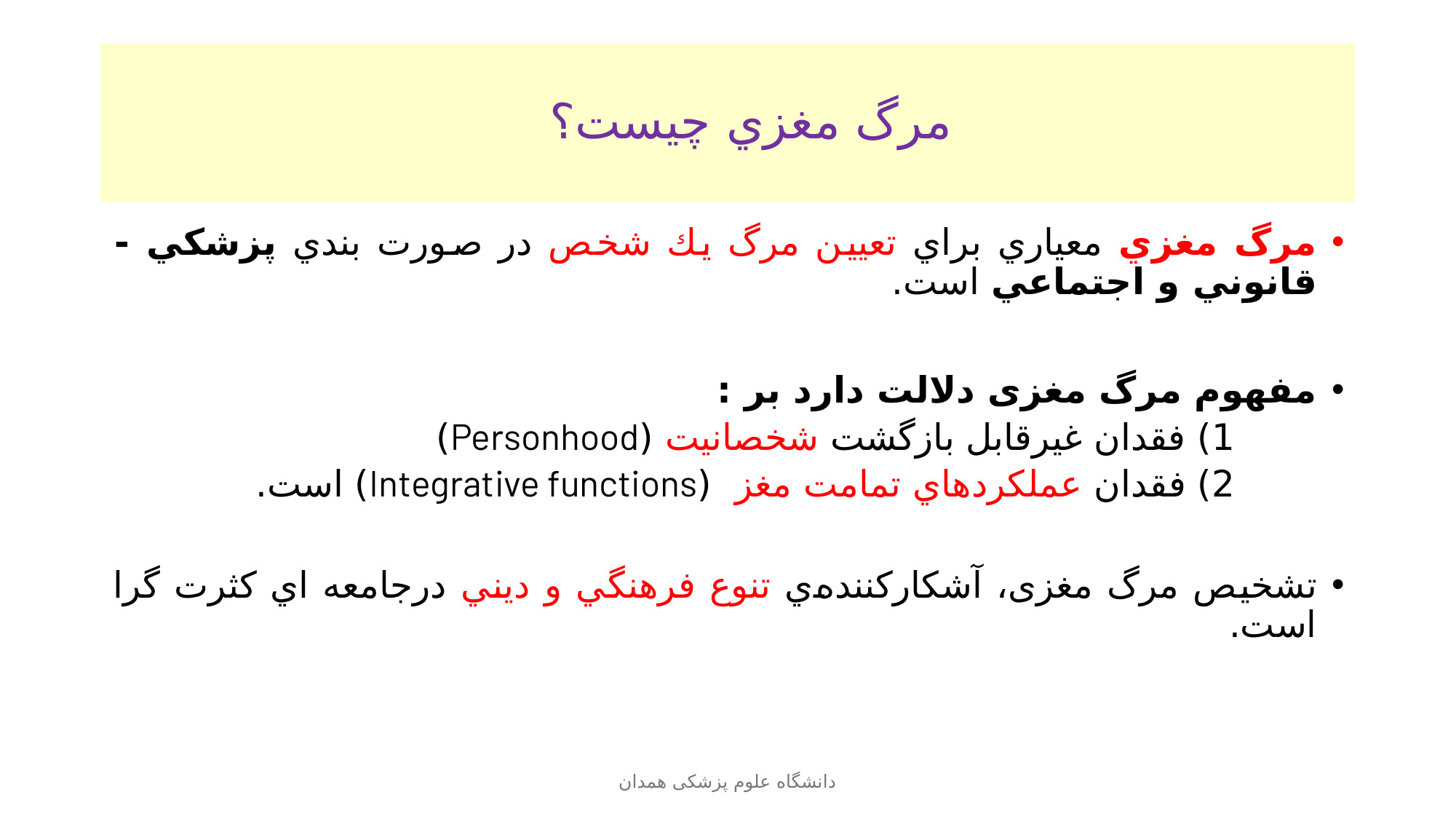

# مرگ مغزي چيست؟
مرگ مغزي معياري براي تعيين مرگ يك شخص در صورت بندي پزشكي - قانوني و اجتماعي است.

مفهوم مرگ مغزی دلالت دارد بر :
1) فقدان غيرقابل بازگشت شخصانيت (Personhood)
2) فقدان عملكردهاي تمامت مغز  (Integrative functions) است.

تشخيص مرگ مغزی، آشكاركننده‌ي تنوع فرهنگي و ديني درجامعه اي كثرت گرا است.
دانشگاه علوم پزشکی همدان